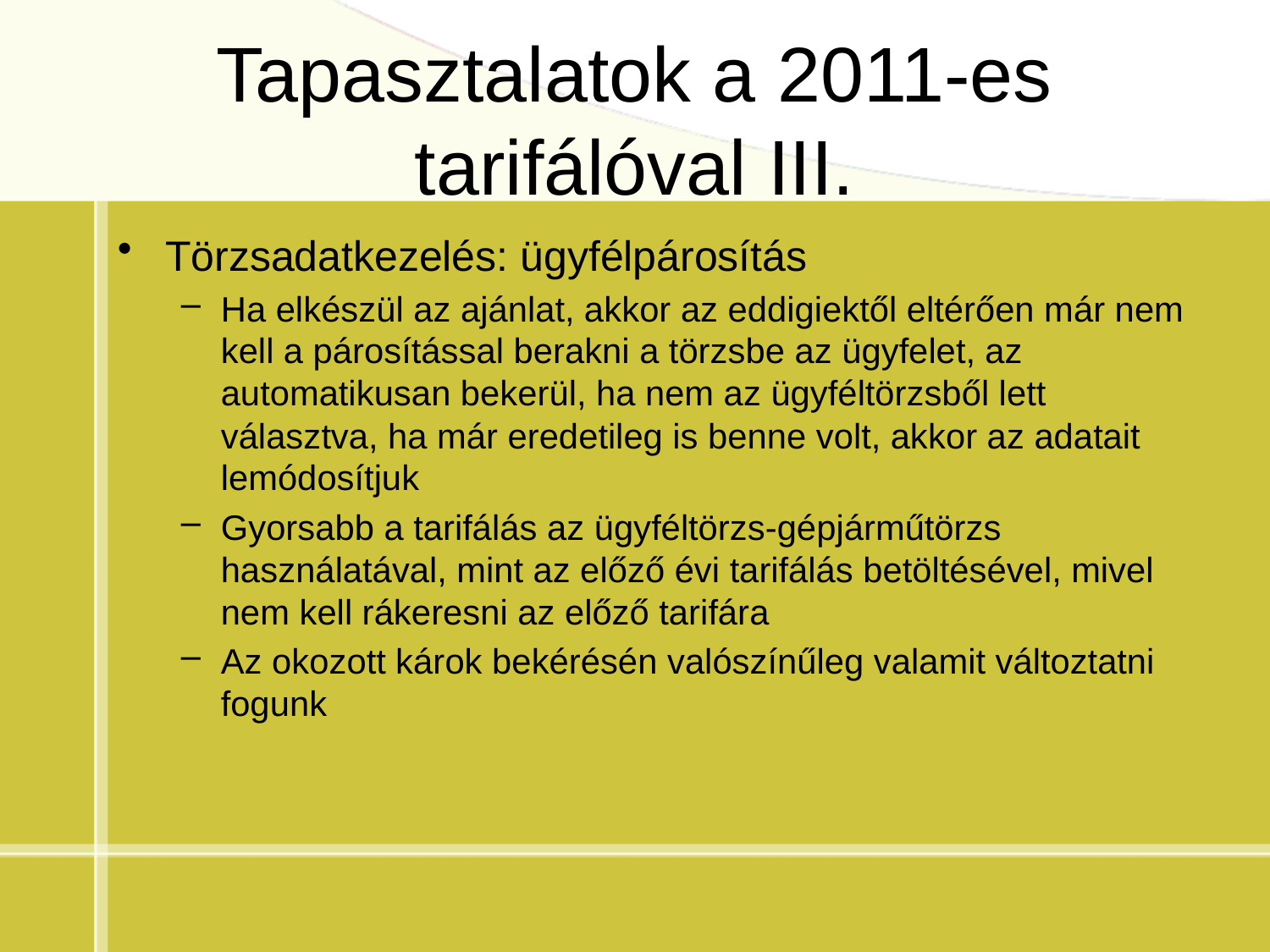

# Tapasztalatok a 2011-es tarifálóval III.
Törzsadatkezelés: ügyfélpárosítás
Ha elkészül az ajánlat, akkor az eddigiektől eltérően már nem kell a párosítással berakni a törzsbe az ügyfelet, az automatikusan bekerül, ha nem az ügyféltörzsből lett választva, ha már eredetileg is benne volt, akkor az adatait lemódosítjuk
Gyorsabb a tarifálás az ügyféltörzs-gépjárműtörzs használatával, mint az előző évi tarifálás betöltésével, mivel nem kell rákeresni az előző tarifára
Az okozott károk bekérésén valószínűleg valamit változtatni fogunk